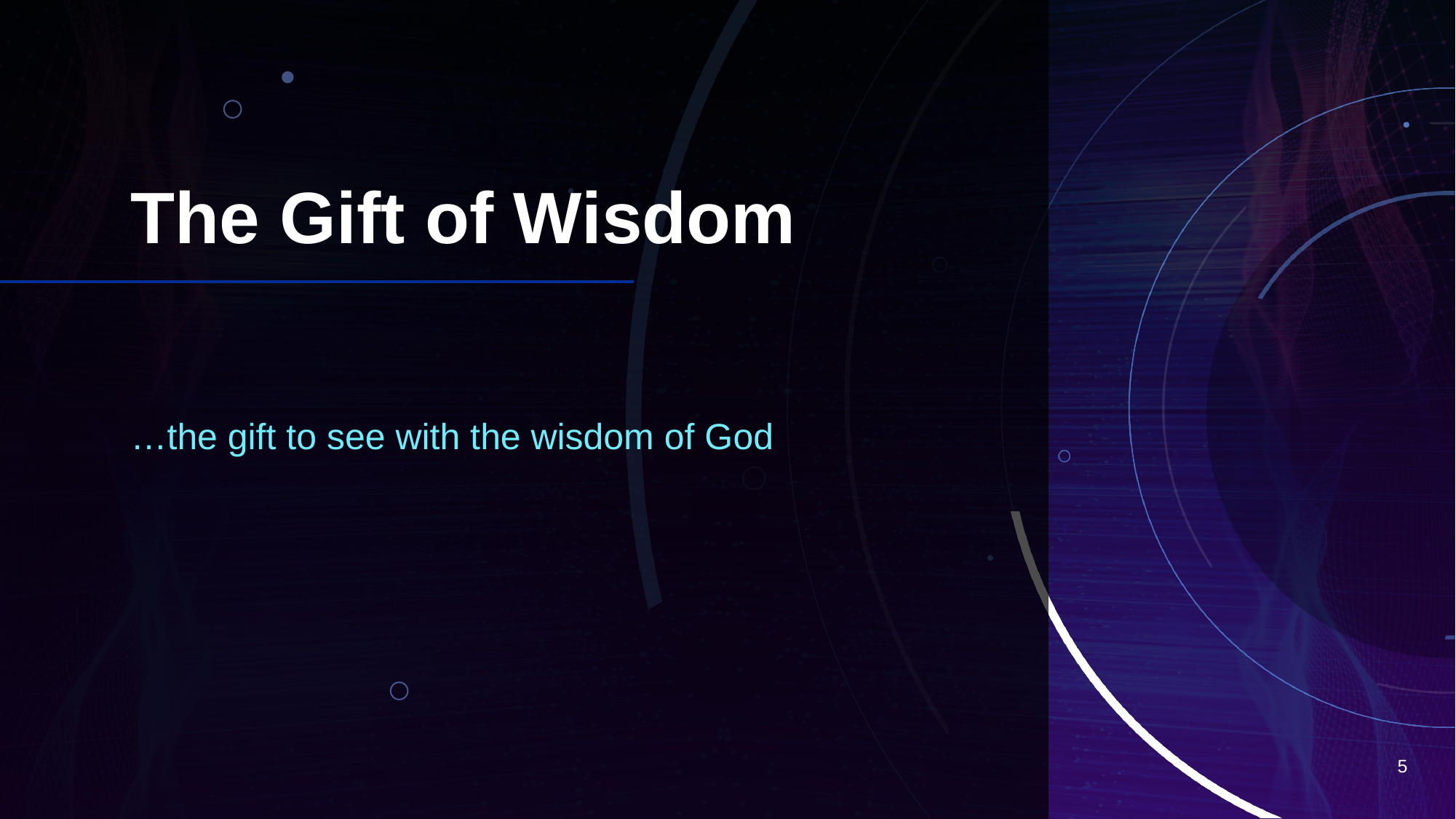

# The Gift of Wisdom
…the gift to see with the wisdom of God

5